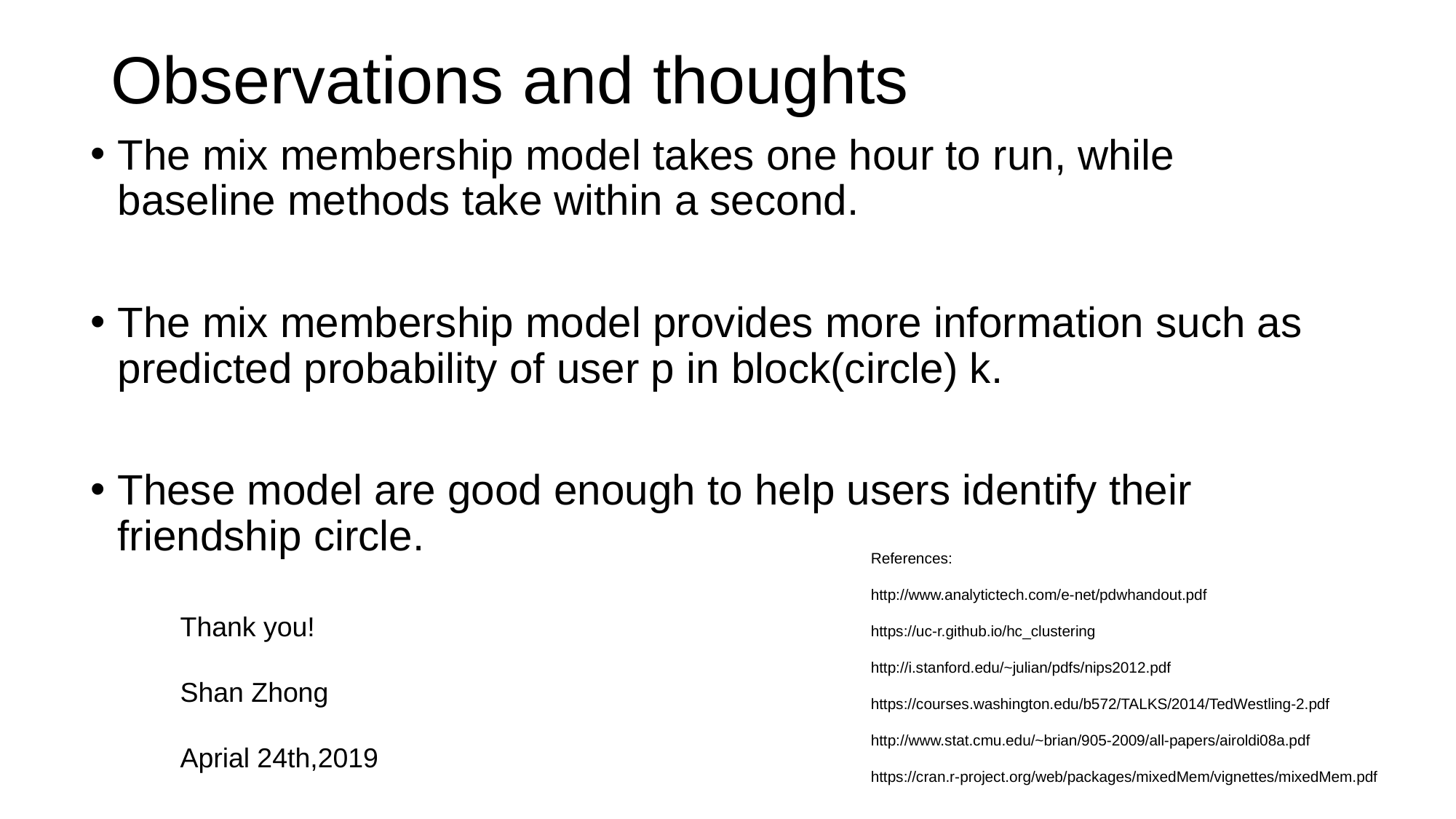

# Observations and thoughts
The mix membership model takes one hour to run, while baseline methods take within a second.

The mix membership model provides more information such as predicted probability of user p in block(circle) k.

These model are good enough to help users identify their friendship circle.

References:

http://www.analytictech.com/e-net/pdwhandout.pdf

https://uc-r.github.io/hc_clustering

http://i.stanford.edu/~julian/pdfs/nips2012.pdf

https://courses.washington.edu/b572/TALKS/2014/TedWestling-2.pdf

http://www.stat.cmu.edu/~brian/905-2009/all-papers/airoldi08a.pdf

https://cran.r-project.org/web/packages/mixedMem/vignettes/mixedMem.pdf
Thank you!

Shan Zhong

Aprial 24th,2019